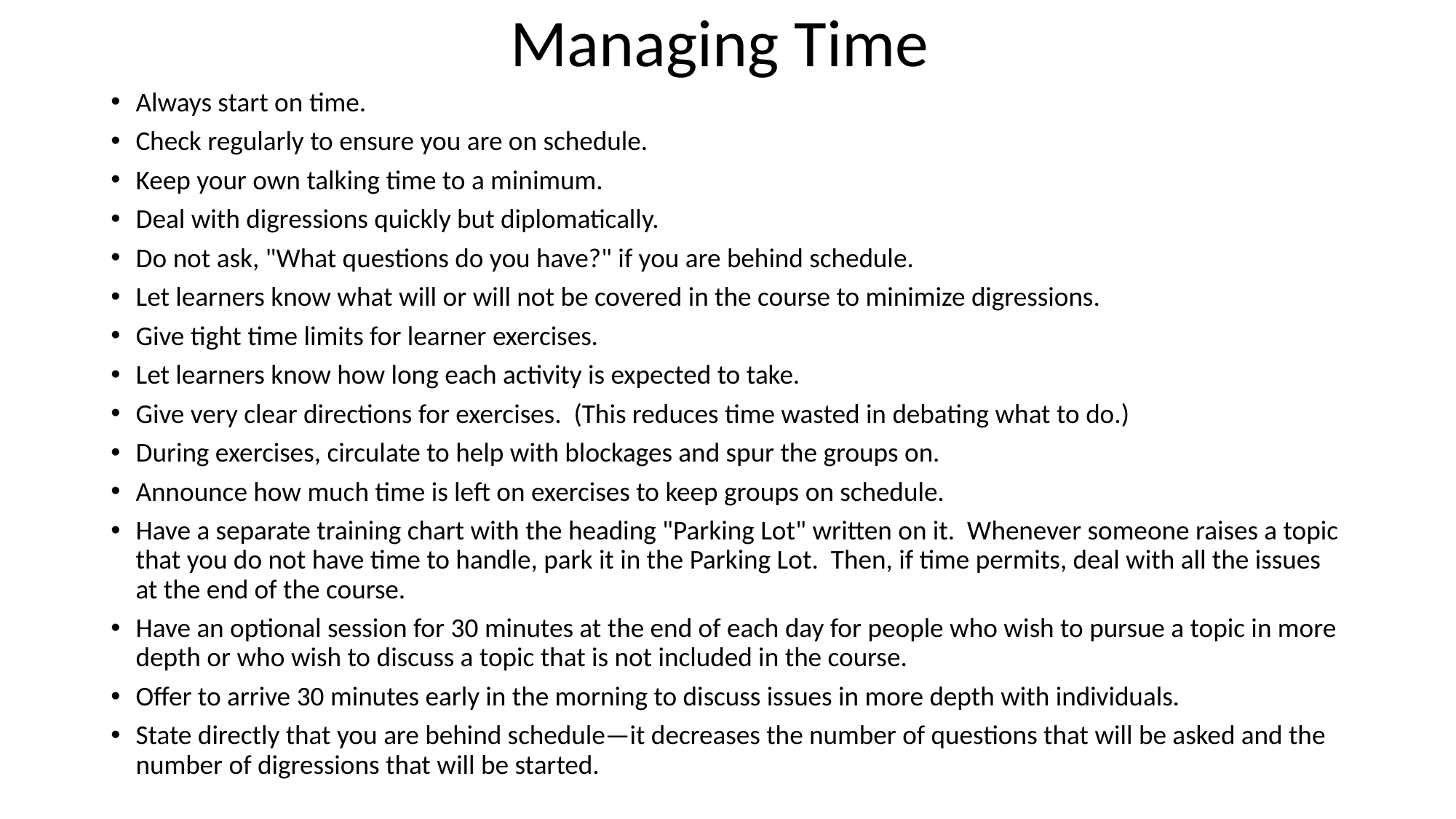

# Managing Time
Always start on time.
Check regularly to ensure you are on schedule.
Keep your own talking time to a minimum.
Deal with digressions quickly but diplomatically.
Do not ask, "What questions do you have?" if you are behind schedule.
Let learners know what will or will not be covered in the course to minimize digressions.
Give tight time limits for learner exercises.
Let learners know how long each activity is expected to take.
Give very clear directions for exercises.  (This reduces time wasted in debating what to do.)
During exercises, circulate to help with blockages and spur the groups on.
Announce how much time is left on exercises to keep groups on schedule.
Have a separate training chart with the heading "Parking Lot" written on it.  Whenever someone raises a topic that you do not have time to handle, park it in the Parking Lot.  Then, if time permits, deal with all the issues at the end of the course.
Have an optional session for 30 minutes at the end of each day for people who wish to pursue a topic in more depth or who wish to discuss a topic that is not included in the course.
Offer to arrive 30 minutes early in the morning to discuss issues in more depth with individuals.
State directly that you are behind schedule—it decreases the number of questions that will be asked and the number of digressions that will be started.